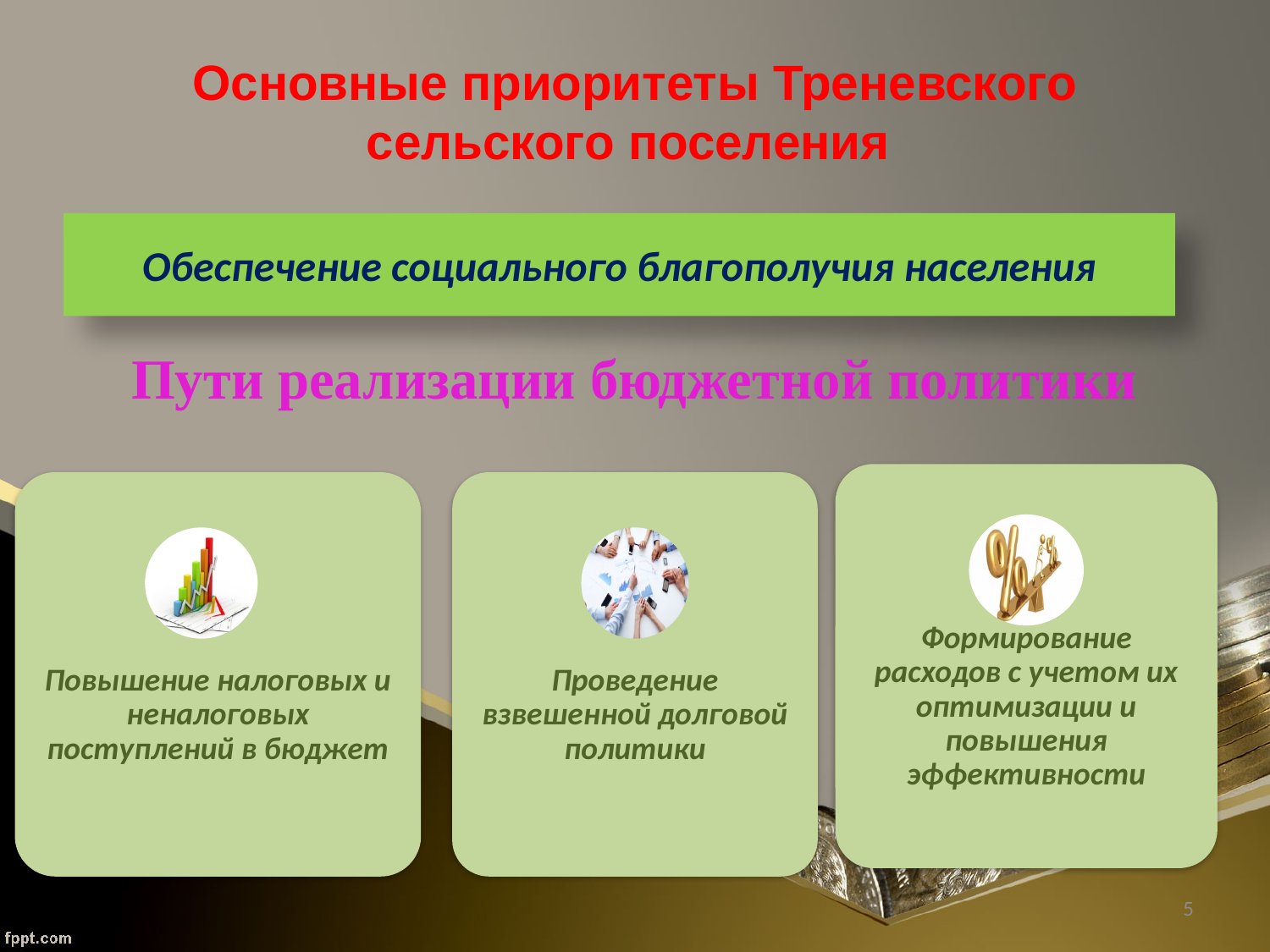

# Основные приоритеты Треневского сельского поселения
Обеспечение социального благополучия населения
Пути реализации бюджетной политики

Формирование расходов с учетом их оптимизации и повышения эффективности

Повышение налоговых и неналоговых поступлений в бюджет

Проведение взвешенной долговой политики

5